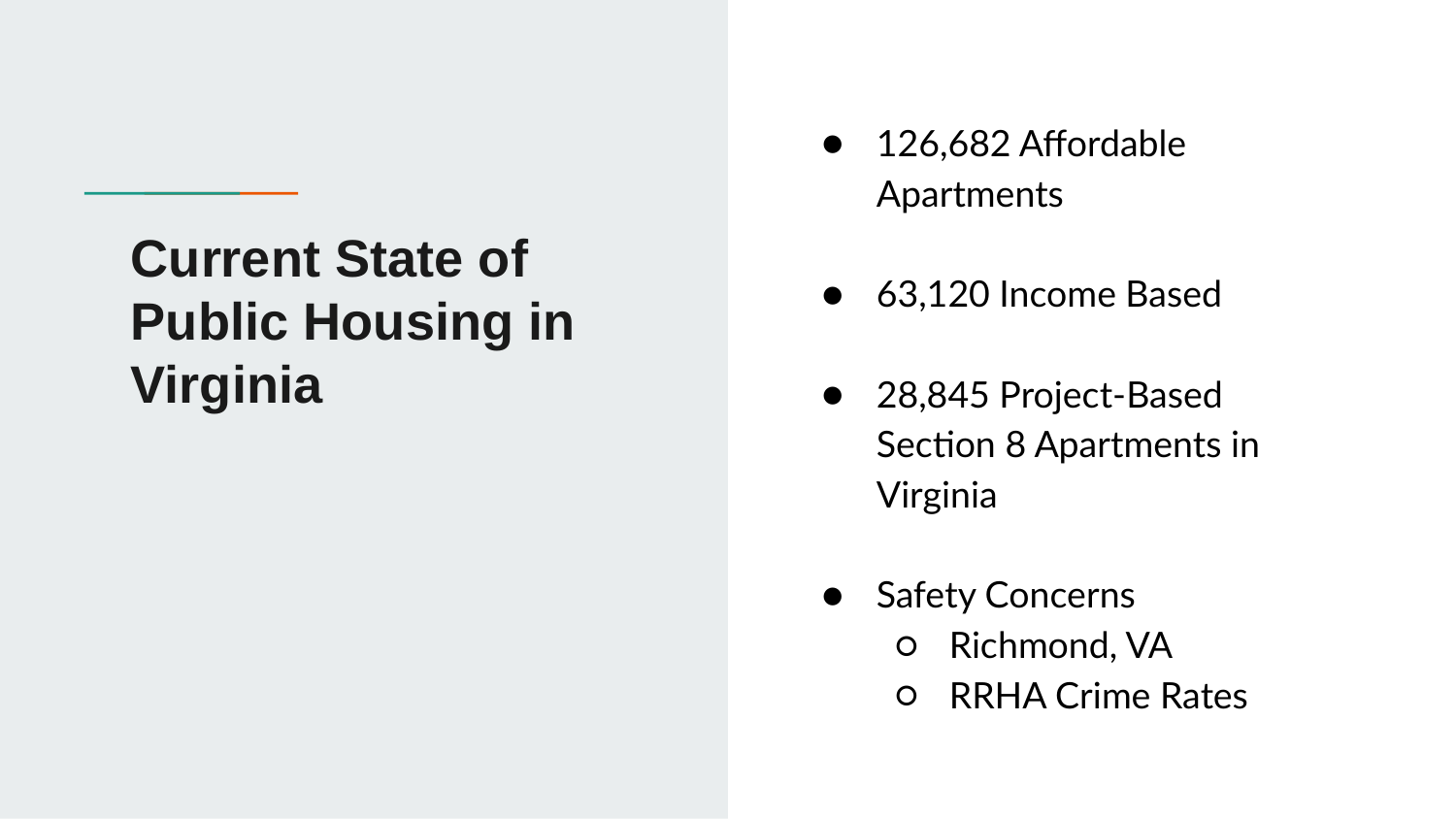

126,682 Affordable Apartments

63,120 Income Based

28,845 Project-Based Section 8 Apartments in Virginia

Safety Concerns
Richmond, VA
RRHA Crime Rates
# Current State of Public Housing in Virginia